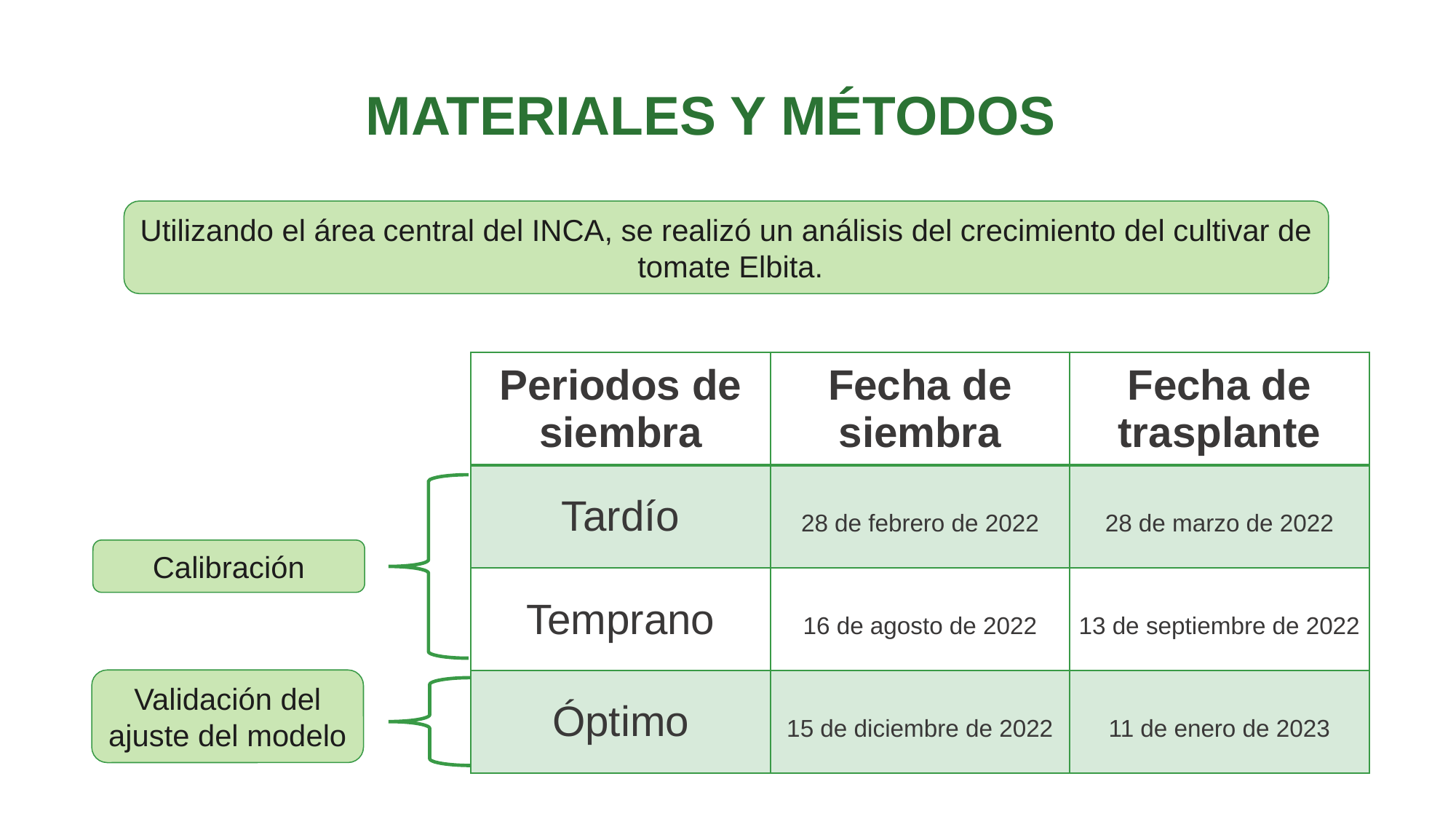

MATERIALES Y MÉTODOS
Utilizando el área central del INCA, se realizó un análisis del crecimiento del cultivar de  tomate Elbita.
| Periodos de siembra | Fecha de siembra | Fecha de trasplante |
| --- | --- | --- |
| Tardío | 28 de febrero de 2022 | 28 de marzo de 2022 |
| Temprano | 16 de agosto de 2022 | 13 de septiembre de 2022 |
| Óptimo | 15 de diciembre de 2022 | 11 de enero de 2023 |

Calibración
Validación del ajuste del modelo